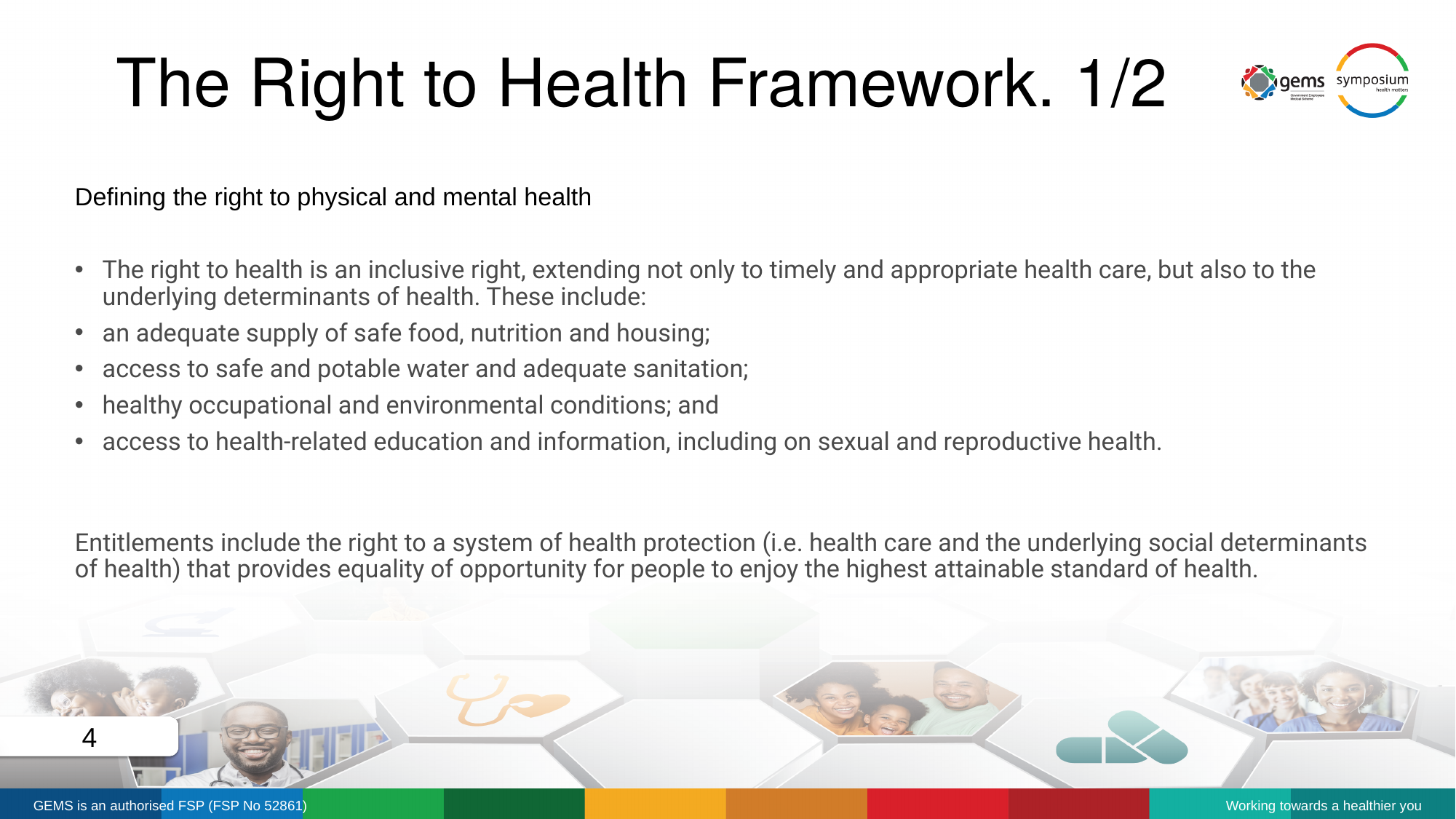

The Right to Health Framework. 1/2

Defining the right to physical and mental health

The right to health is an inclusive right, extending not only to timely and appropriate health care, but also to the underlying determinants of health. These include:
an adequate supply of safe food, nutrition and housing;
access to safe and potable water and adequate sanitation;
healthy occupational and environmental conditions; and
access to health-related education and information, including on sexual and reproductive health.

Entitlements include the right to a system of health protection (i.e. health care and the underlying social determinants of health) that provides equality of opportunity for people to enjoy the highest attainable standard of health.